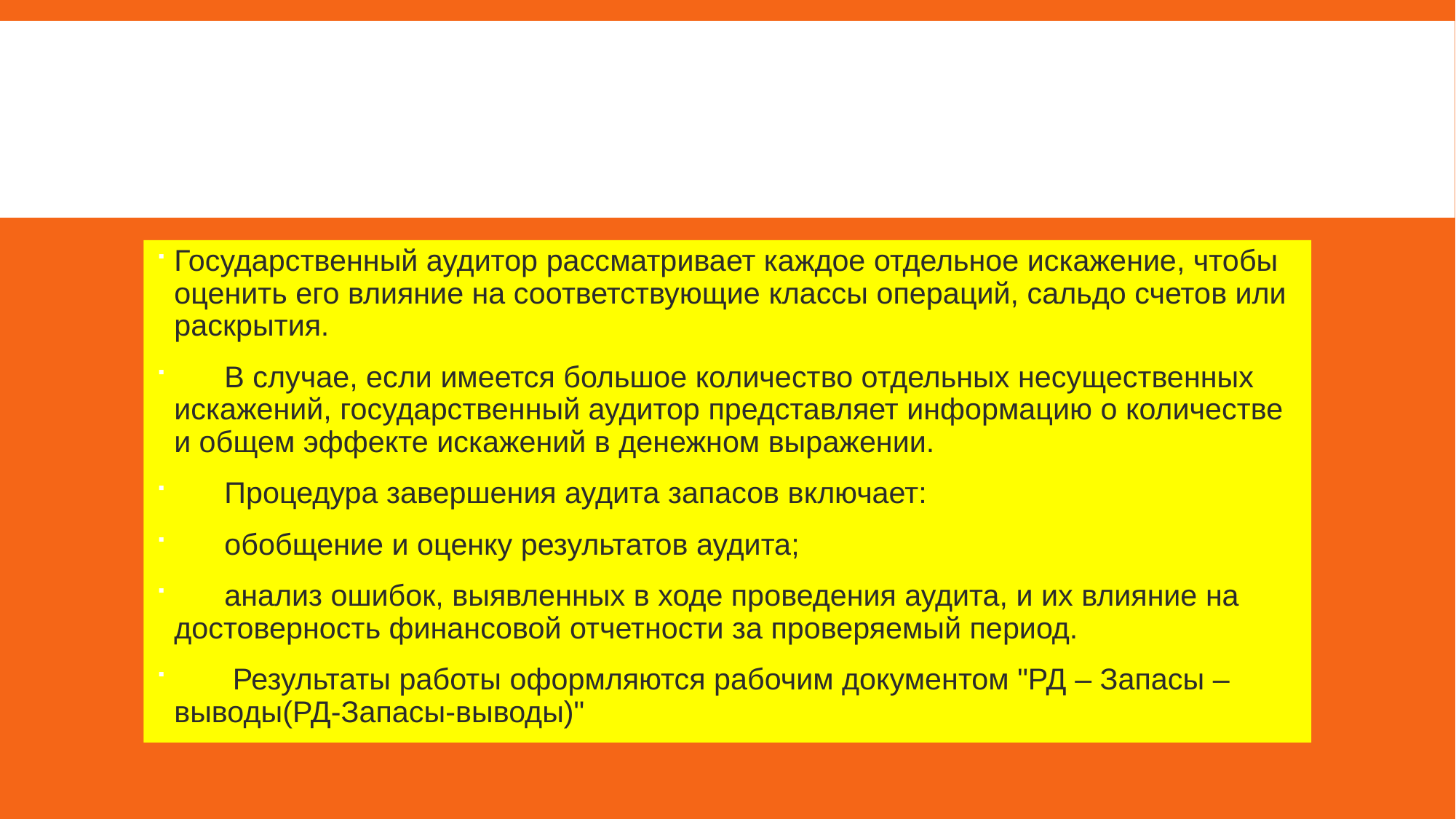

#
Государственный аудитор рассматривает каждое отдельное искажение, чтобы оценить его влияние на соответствующие классы операций, сальдо счетов или раскрытия.
      В случае, если имеется большое количество отдельных несущественных искажений, государственный аудитор представляет информацию о количестве и общем эффекте искажений в денежном выражении.
      Процедура завершения аудита запасов включает:
      обобщение и оценку результатов аудита;
      анализ ошибок, выявленных в ходе проведения аудита, и их влияние на достоверность финансовой отчетности за проверяемый период.
       Результаты работы оформляются рабочим документом "РД – Запасы – выводы(РД-Запасы-выводы)"